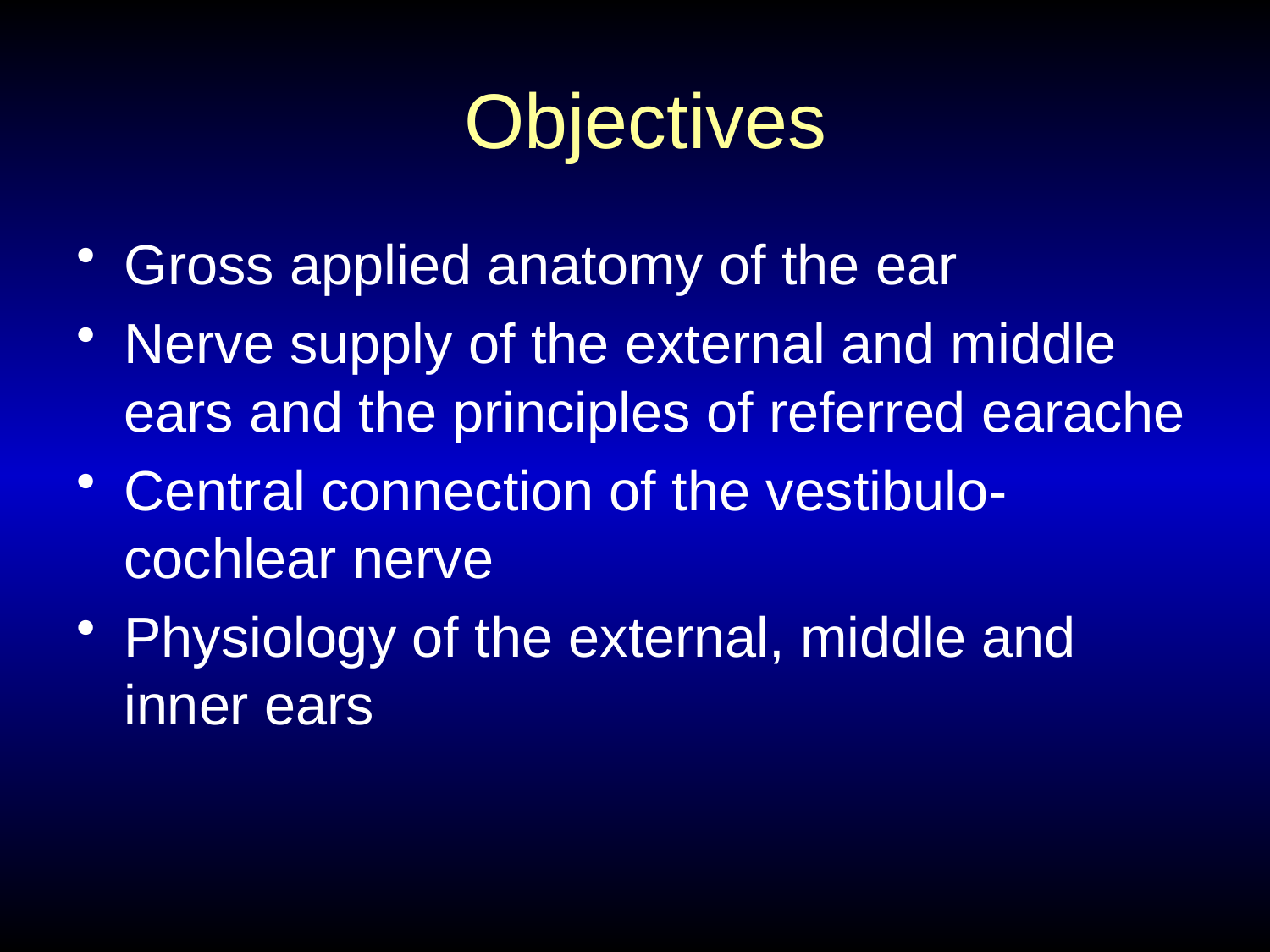

# Objectives
Gross applied anatomy of the ear
Nerve supply of the external and middle ears and the principles of referred earache
Central connection of the vestibulo- cochlear nerve
Physiology of the external, middle and inner ears